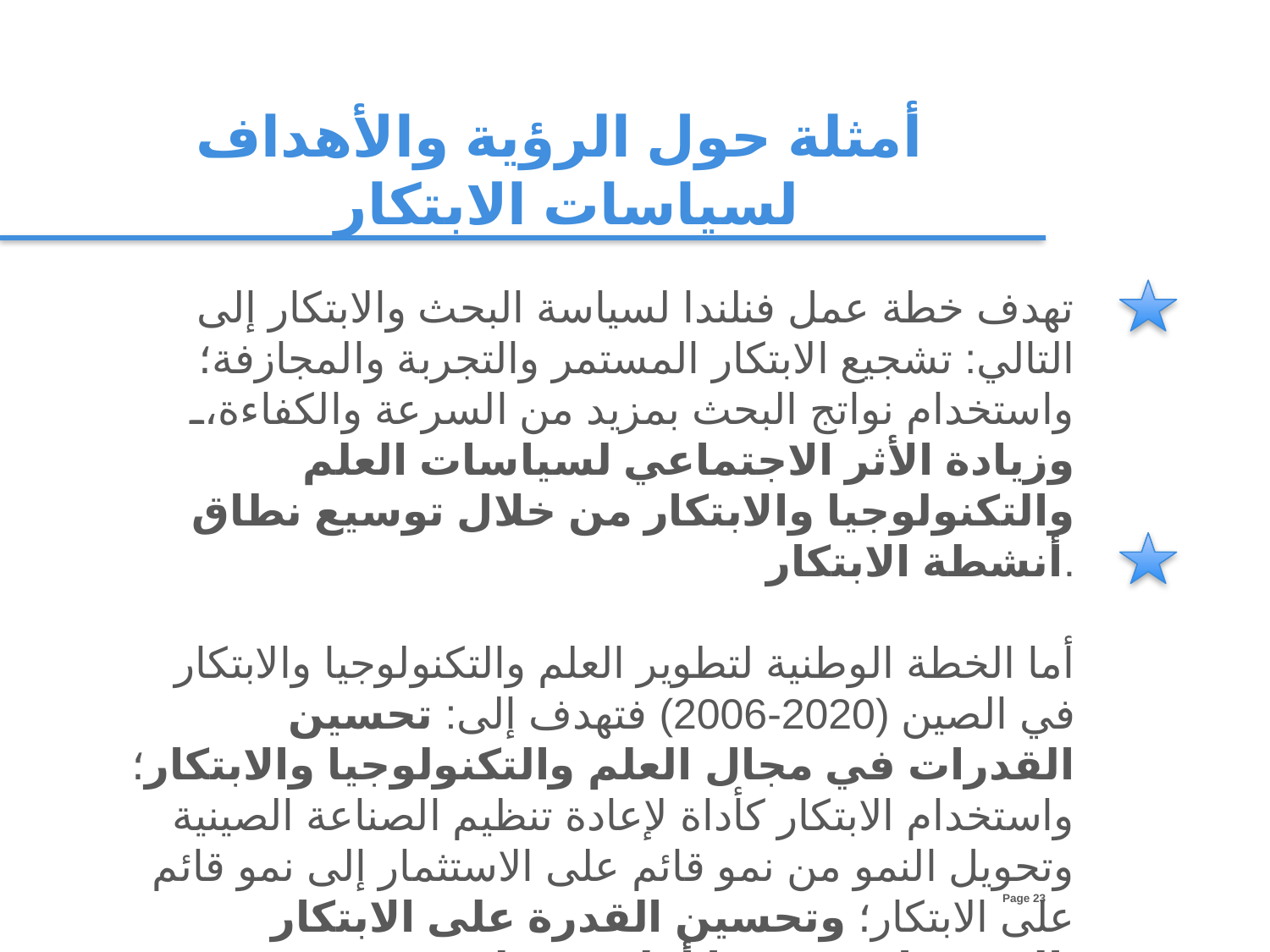

أمثلة حول الرؤية والأهداف لسياسات الابتكار
تهدف خطة عمل فنلندا لسياسة البحث والابتكار إلى التالي: تشجيع الابتكار المستمر والتجربة والمجازفة؛ واستخدام نواتج البحث بمزيد من السرعة والكفاءة، وزيادة الأثر الاجتماعي لسياسات العلم والتكنولوجيا والابتكار من خلال توسيع نطاق أنشطة الابتكار.

أما الخطة الوطنية لتطوير العلم والتكنولوجيا والابتكار في الصين (2020-2006) فتهدف إلى: تحسين القدرات في مجال العلم والتكنولوجيا والابتكار؛ واستخدام الابتكار كأداة لإعادة تنظيم الصناعة الصينية وتحويل النمو من نمو قائم على الاستثمار إلى نمو قائم على الابتكار؛ وتحسين القدرة على الابتكار المستقل بوصفها أولوية وطنية.